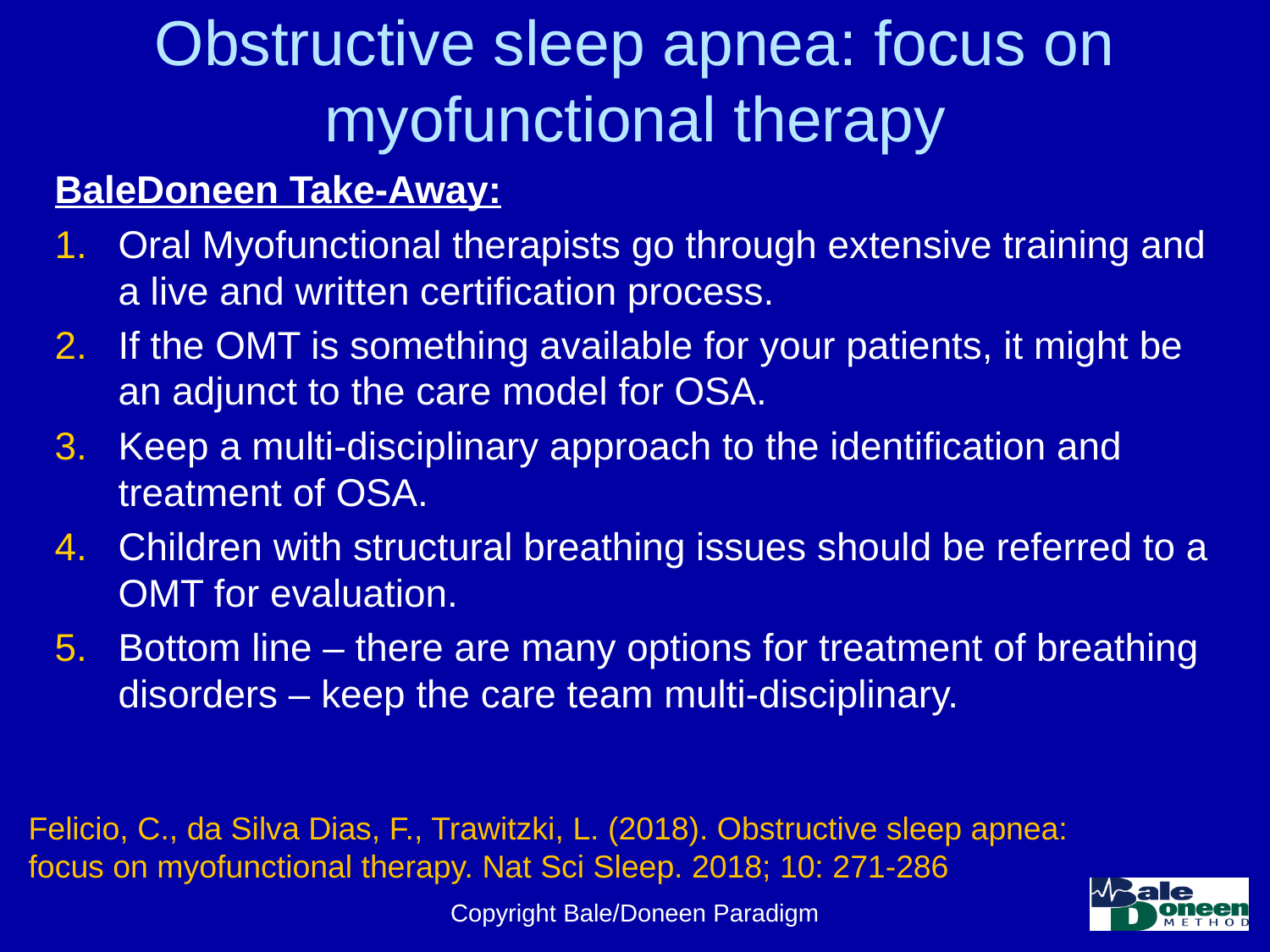

# Obstructive sleep apnea: focus on myofunctional therapy
BaleDoneen Take-Away:
Oral Myofunctional therapists go through extensive training and a live and written certification process.
If the OMT is something available for your patients, it might be an adjunct to the care model for OSA.
Keep a multi-disciplinary approach to the identification and treatment of OSA.
Children with structural breathing issues should be referred to a OMT for evaluation.
Bottom line – there are many options for treatment of breathing disorders – keep the care team multi-disciplinary.

Felicio, C., da Silva Dias, F., Trawitzki, L. (2018). Obstructive sleep apnea: focus on myofunctional therapy. Nat Sci Sleep. 2018; 10: 271-286

Copyright Bale/Doneen Paradigm